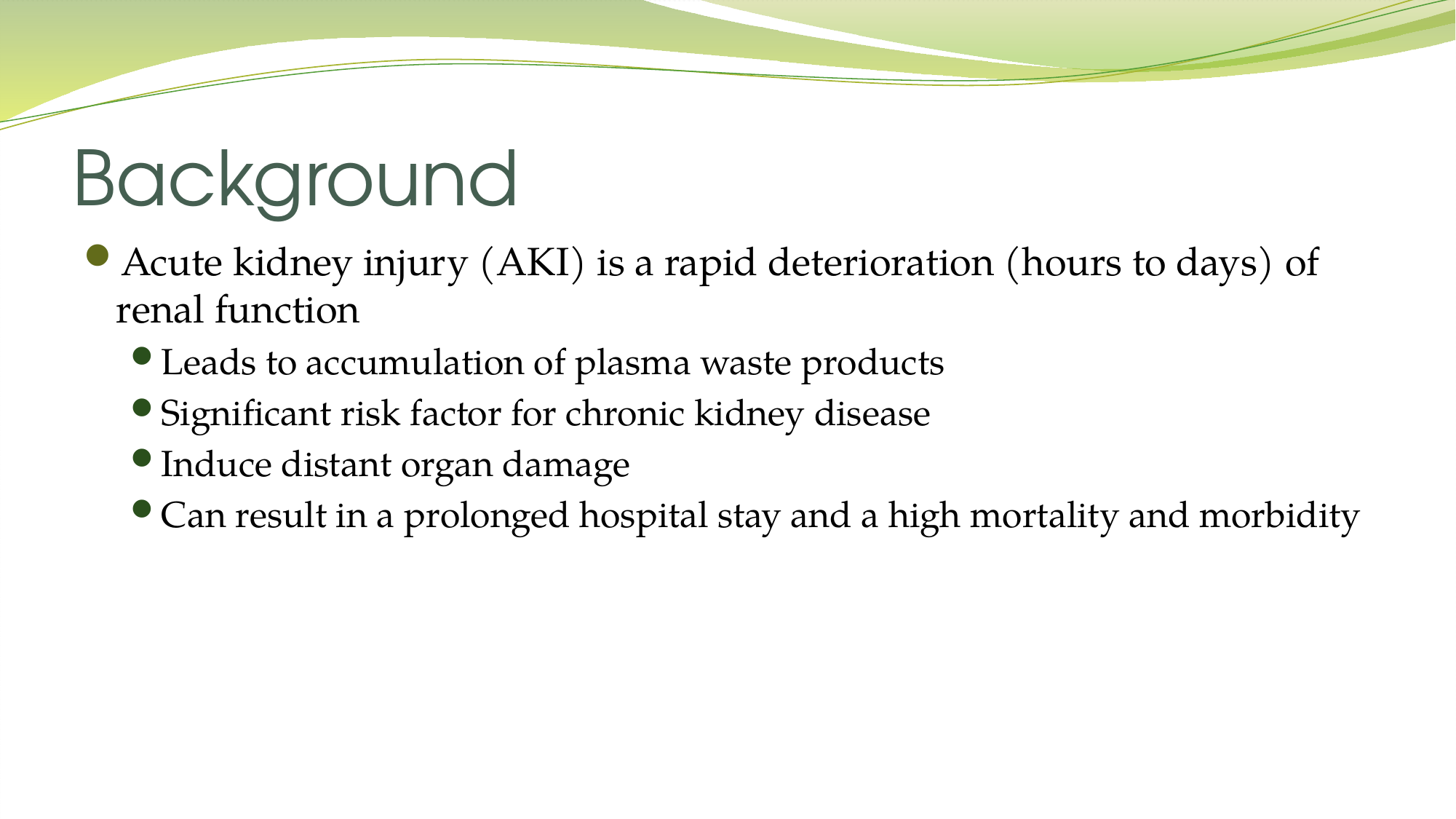

# Background
Acute kidney injury (AKI) is a rapid deterioration (hours to days) of renal function
Leads to accumulation of plasma waste products
Significant risk factor for chronic kidney disease
Induce distant organ damage
Can result in a prolonged hospital stay and a high mortality and morbidity